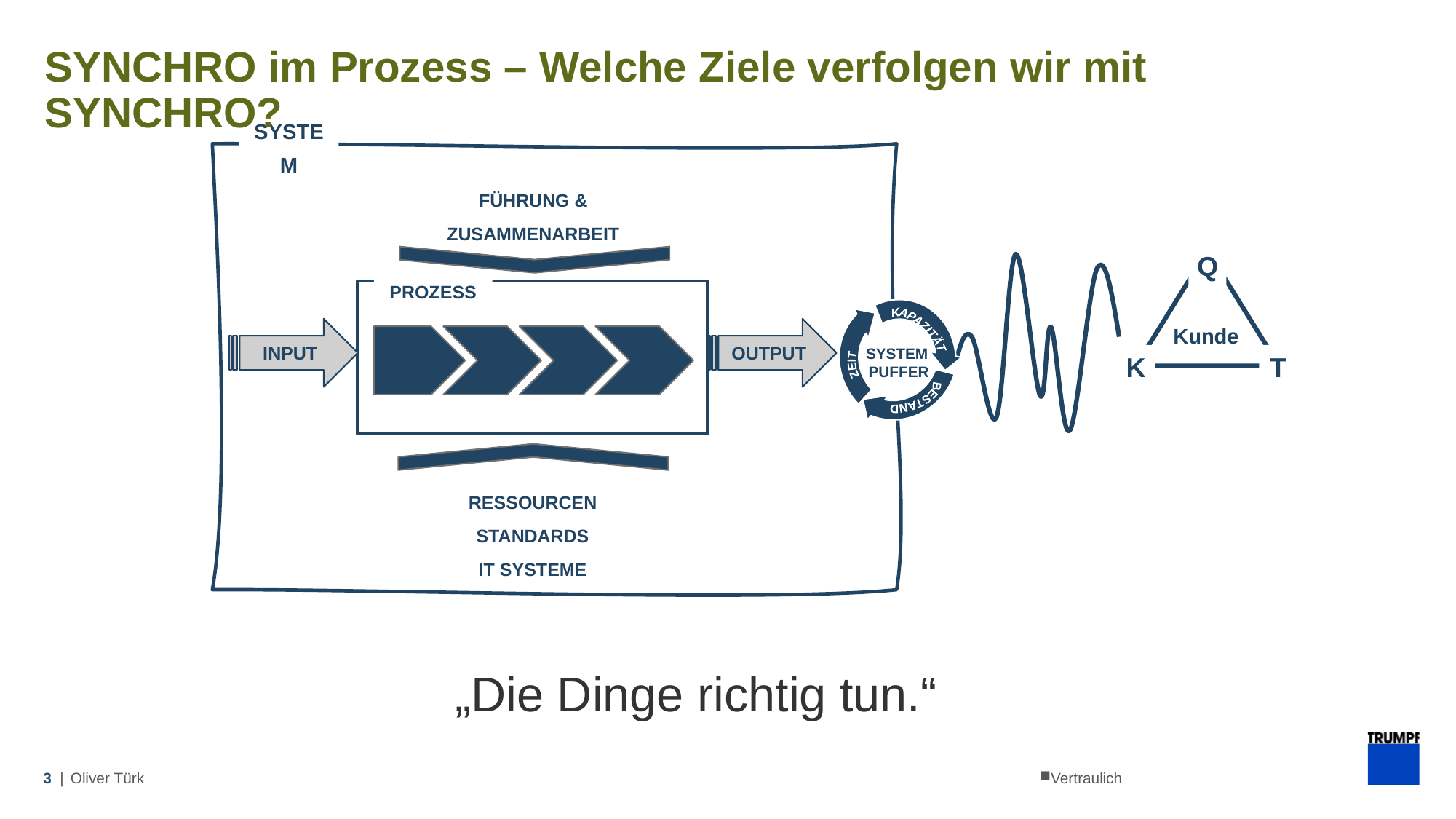

# SYNCHRO im Prozess – Welche Ziele verfolgen wir mit SYNCHRO?
SYSTEM

FÜHRUNG & ZUSAMMENARBEIT
Q

PROZESS

Kunde

INPUT
OUTPUT

KAPAZITÄT

SYSTEM
 PUFFER
ZEIT
K
T
BESTAND
RESSOURCEN
STANDARDS
IT SYSTEME
ZEIT
BESTAND
„Die Dinge richtig tun.“
3  |
Oliver Türk